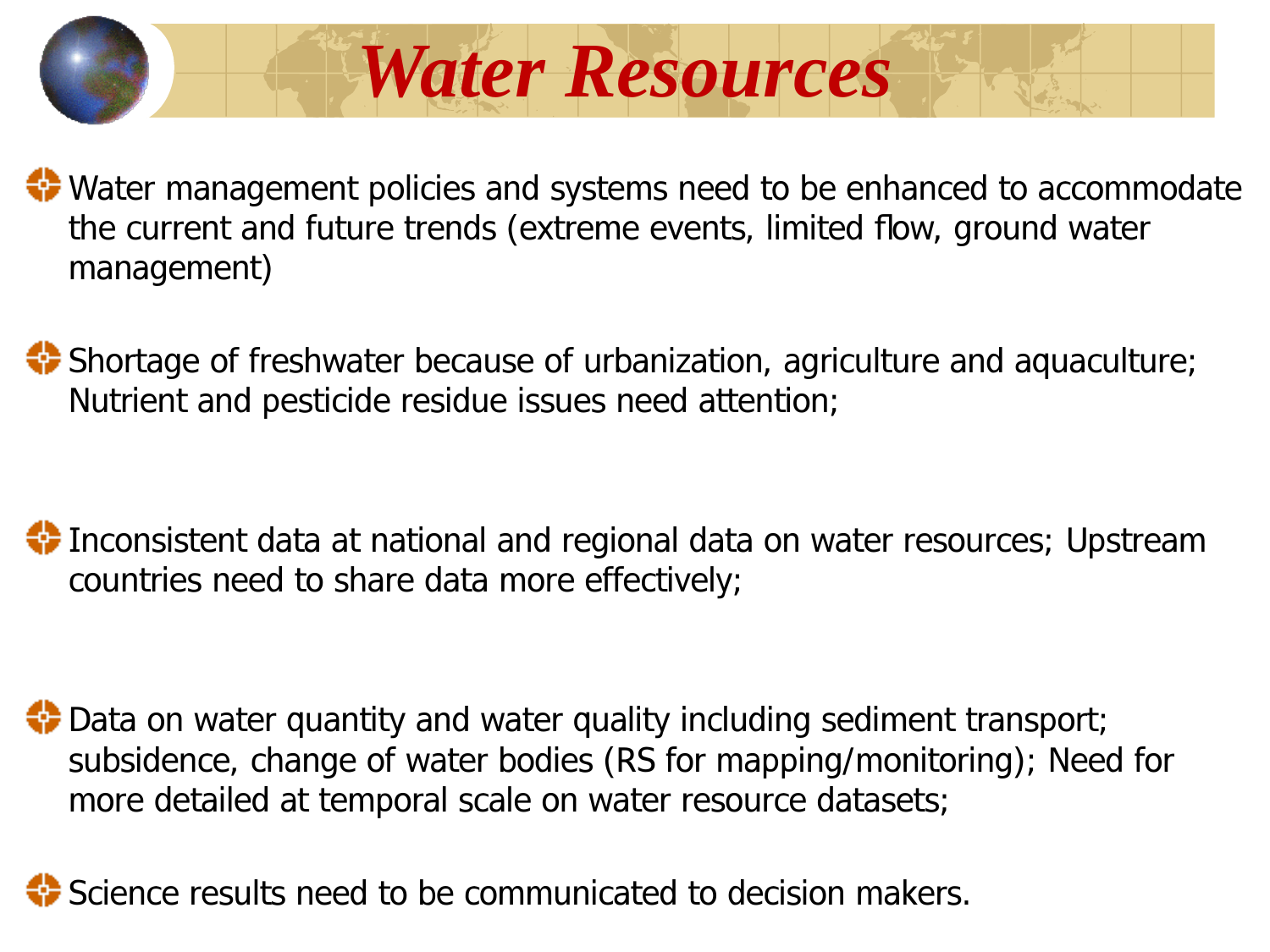

# Water Resources
Water management policies and systems need to be enhanced to accommodate the current and future trends (extreme events, limited flow, ground water management)

Shortage of freshwater because of urbanization, agriculture and aquaculture; Nutrient and pesticide residue issues need attention;

Inconsistent data at national and regional data on water resources; Upstream countries need to share data more effectively;

Data on water quantity and water quality including sediment transport; subsidence, change of water bodies (RS for mapping/monitoring); Need for more detailed at temporal scale on water resource datasets;

Science results need to be communicated to decision makers.